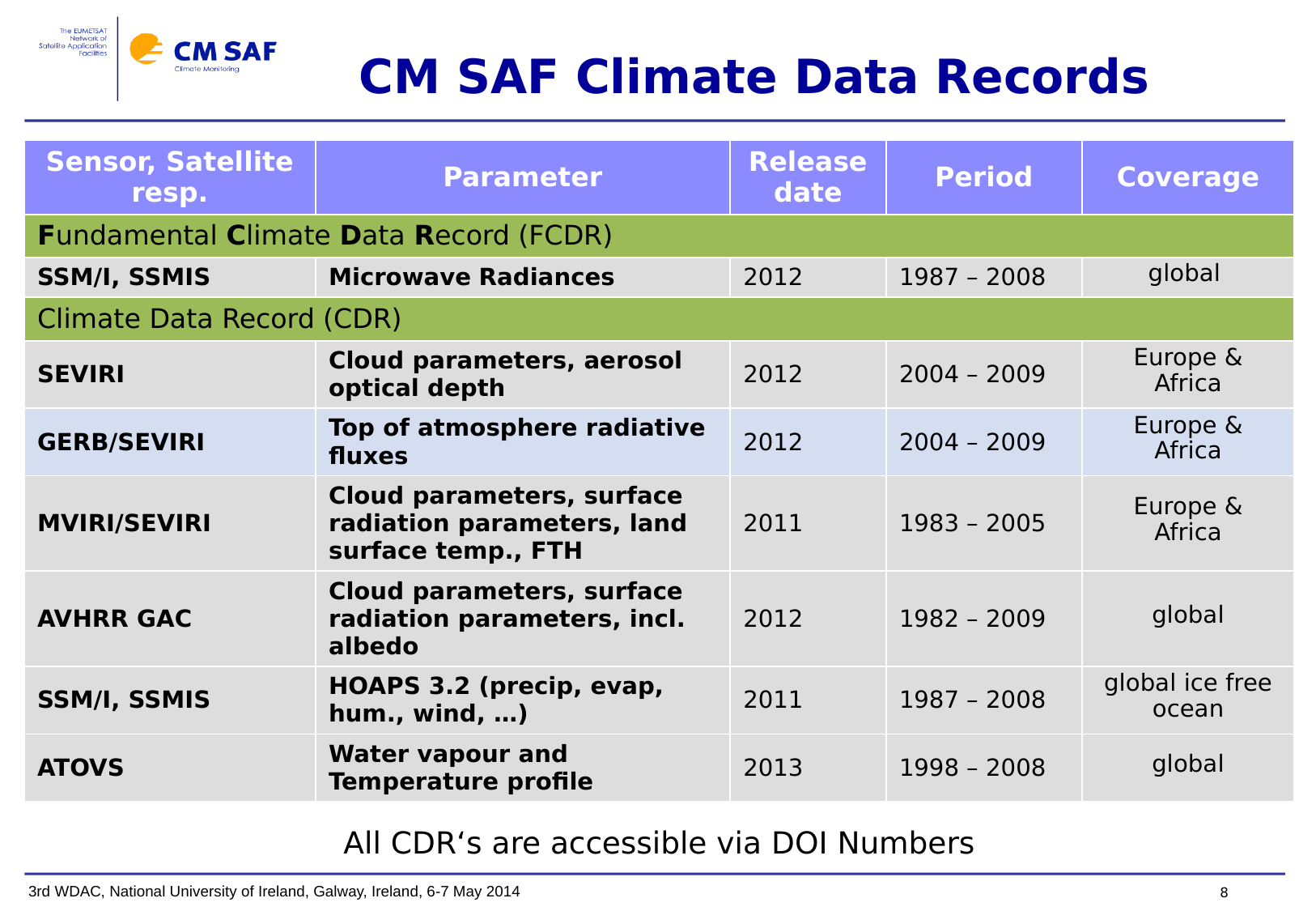

CM SAF Climate Data Records
| Sensor, Satellite resp. | Parameter | Release date | Period | Coverage |
| --- | --- | --- | --- | --- |
| Fundamental Climate Data Record (FCDR) |  |  |  |  |
| SSM/I, SSMIS | Microwave Radiances | 2012 | 1987 – 2008 | global |
| Climate Data Record (CDR) |  |  |  |  |
| SEVIRI | Cloud parameters, aerosol optical depth | 2012 | 2004 – 2009 | Europe & Africa |
| GERB/SEVIRI | Top of atmosphere radiative fluxes | 2012 | 2004 – 2009 | Europe & Africa |
| MVIRI/SEVIRI | Cloud parameters, surface radiation parameters, land surface temp., FTH | 2011 | 1983 – 2005 | Europe & Africa |
| AVHRR GAC | Cloud parameters, surface radiation parameters, incl. albedo | 2012 | 1982 – 2009 | global |
| SSM/I, SSMIS | HOAPS 3.2 (precip, evap, hum., wind, …) | 2011 | 1987 – 2008 | global ice free ocean |
| ATOVS | Water vapour and Temperature profile | 2013 | 1998 – 2008 | global |
All CDR‘s are accessible via DOI Numbers